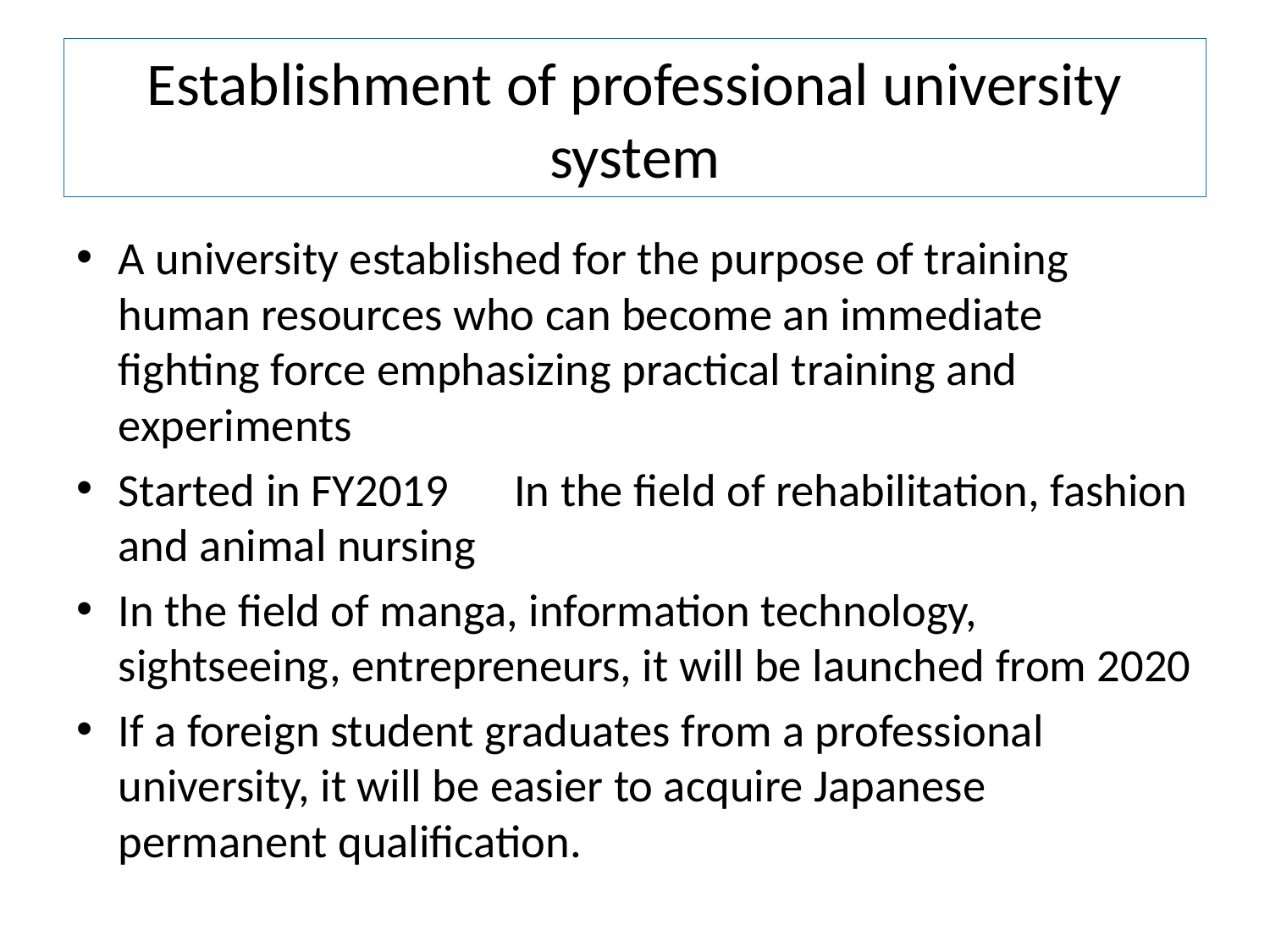

# Establishment of professional university system
A university established for the purpose of training human resources who can become an immediate fighting force emphasizing practical training and experiments
Started in FY2019　In the field of rehabilitation, fashion and animal nursing
In the field of manga, information technology, sightseeing, entrepreneurs, it will be launched from 2020
If a foreign student graduates from a professional university, it will be easier to acquire Japanese permanent qualification.